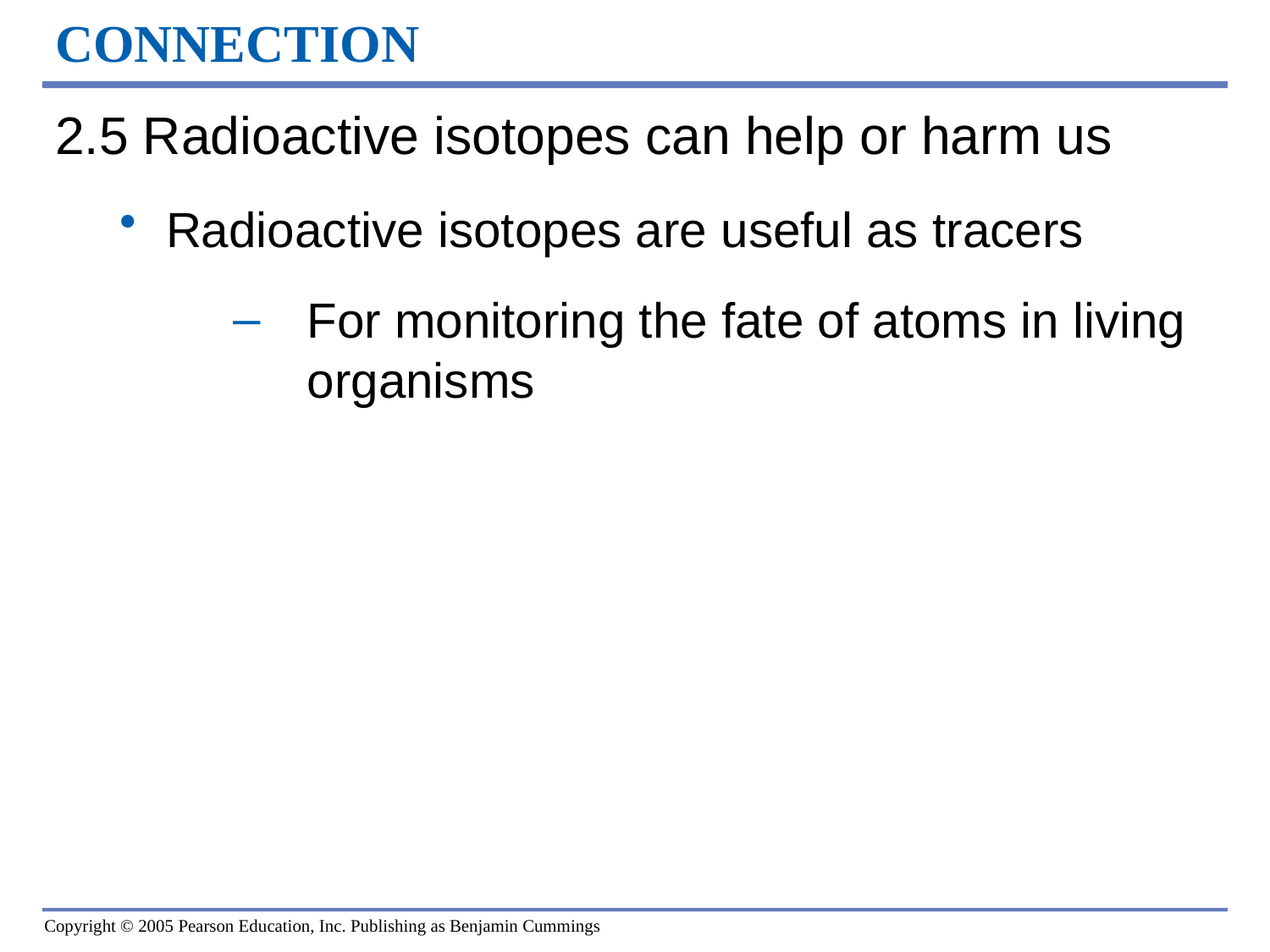

# CONNECTION
0
2.5 Radioactive isotopes can help or harm us
Radioactive isotopes are useful as tracers
For monitoring the fate of atoms in living organisms